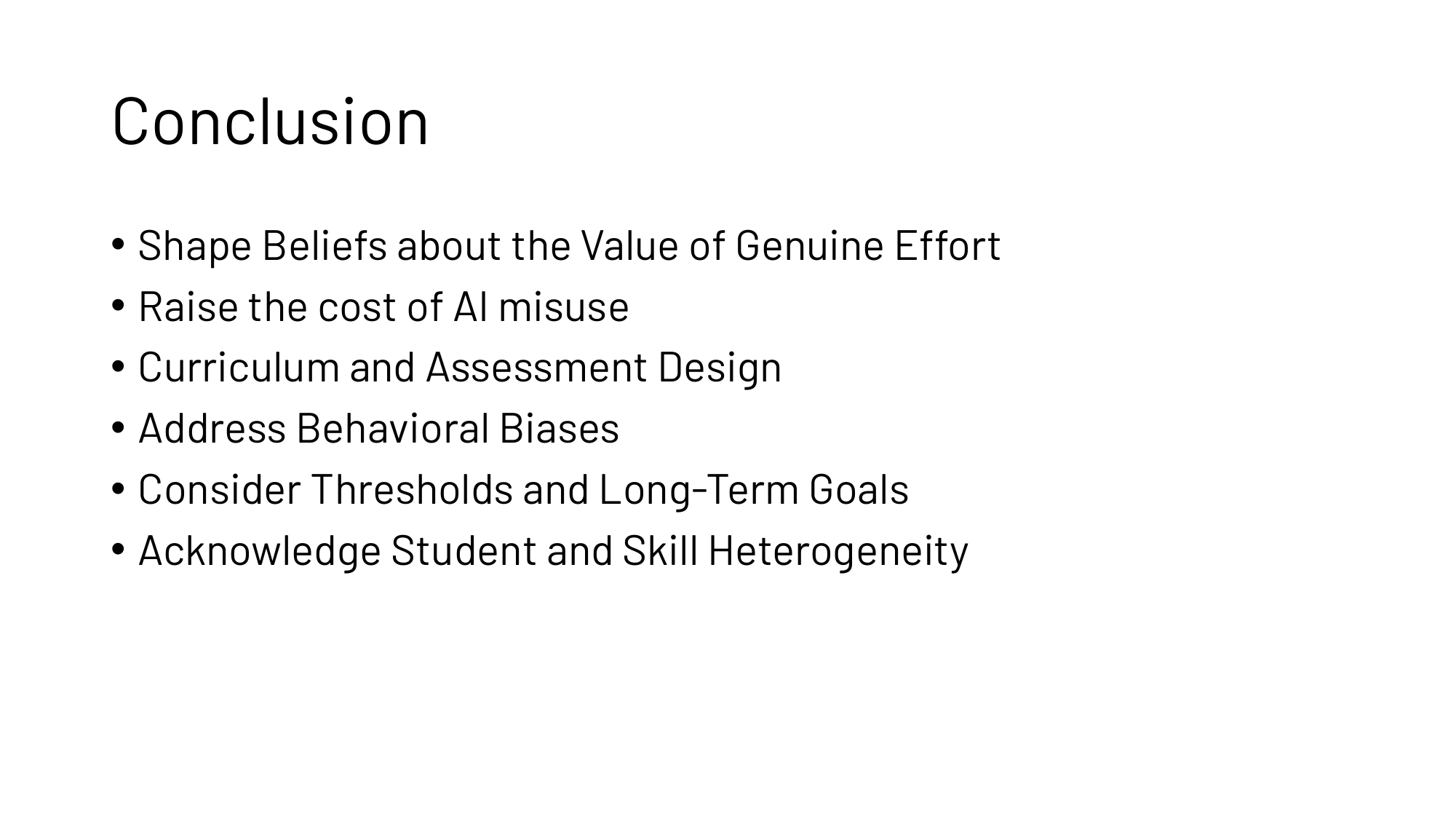

# Conclusion
Shape Beliefs about the Value of Genuine Effort
Raise the cost of AI misuse
Curriculum and Assessment Design
Address Behavioral Biases
Consider Thresholds and Long-Term Goals
Acknowledge Student and Skill Heterogeneity